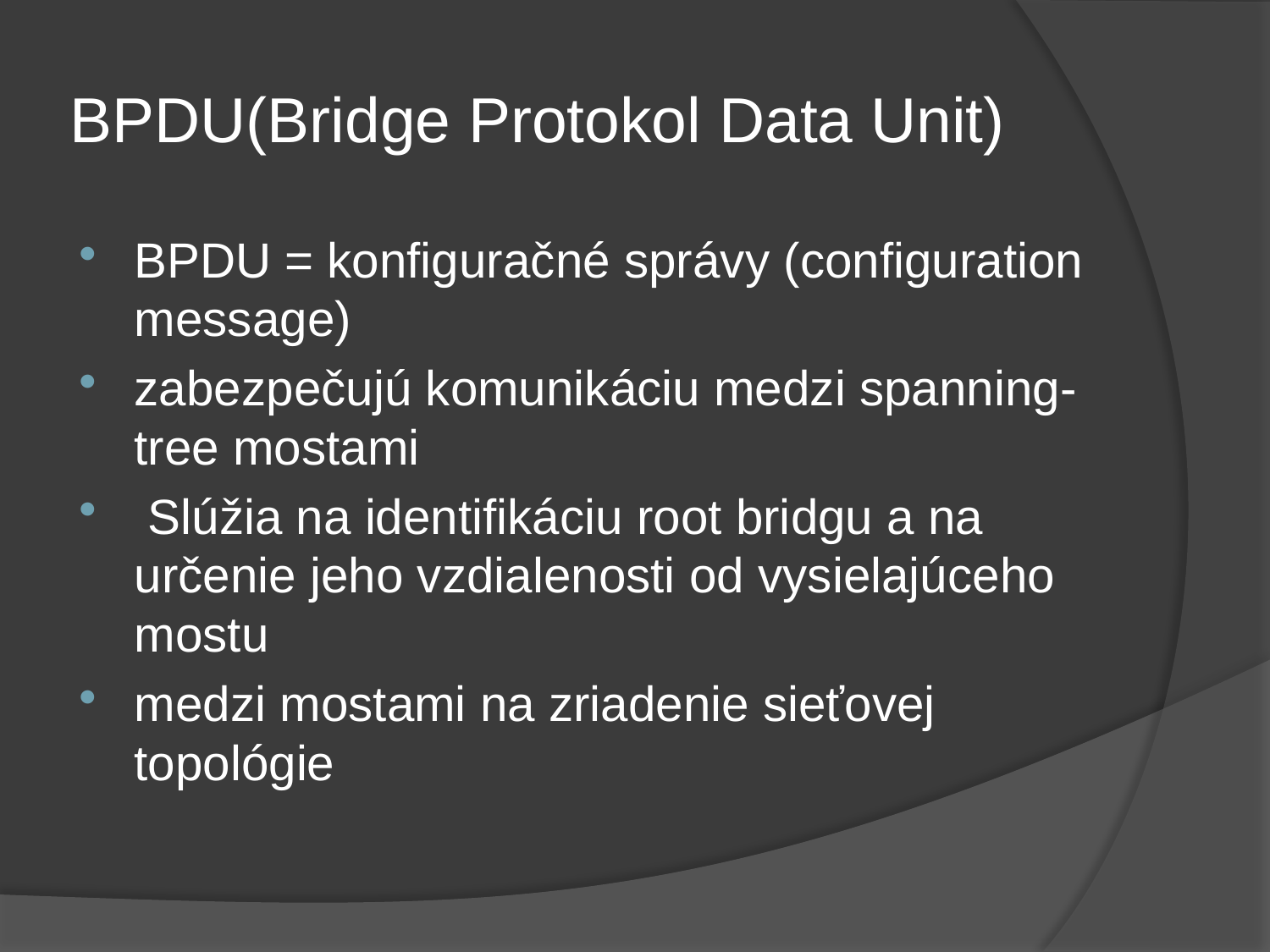

# BPDU(Bridge Protokol Data Unit)
BPDU = konfiguračné správy (configuration message)
zabezpečujú komunikáciu medzi spanning-tree mostami
 Slúžia na identifikáciu root bridgu a na určenie jeho vzdialenosti od vysielajúceho mostu
medzi mostami na zriadenie sieťovej topológie